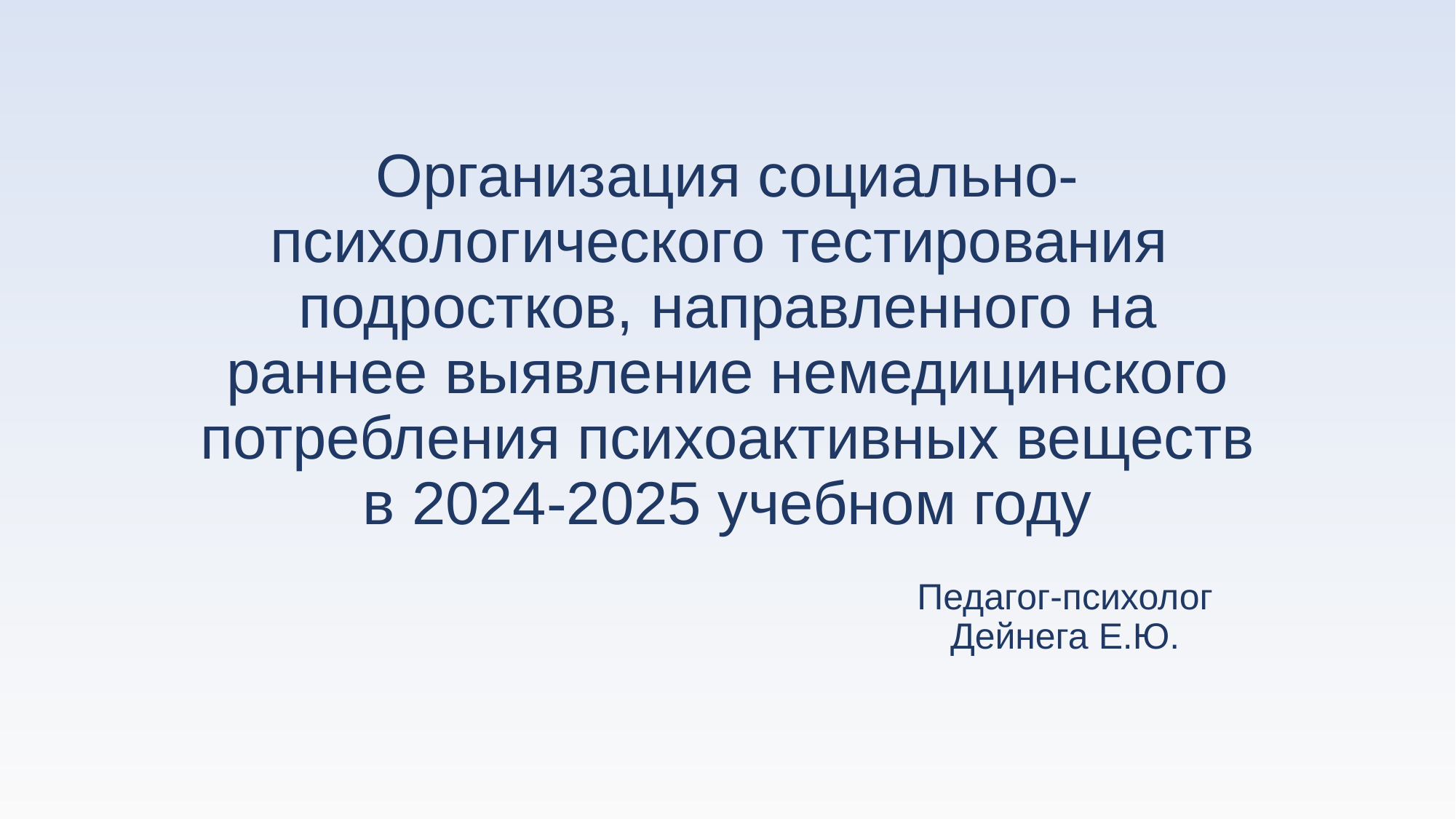

# Организация социально-психологического тестирования  подростков, направленного на раннее выявление немедицинского потребления психоактивных веществ в 2024-2025 учебном году
Педагог-психолог Дейнега Е.Ю.